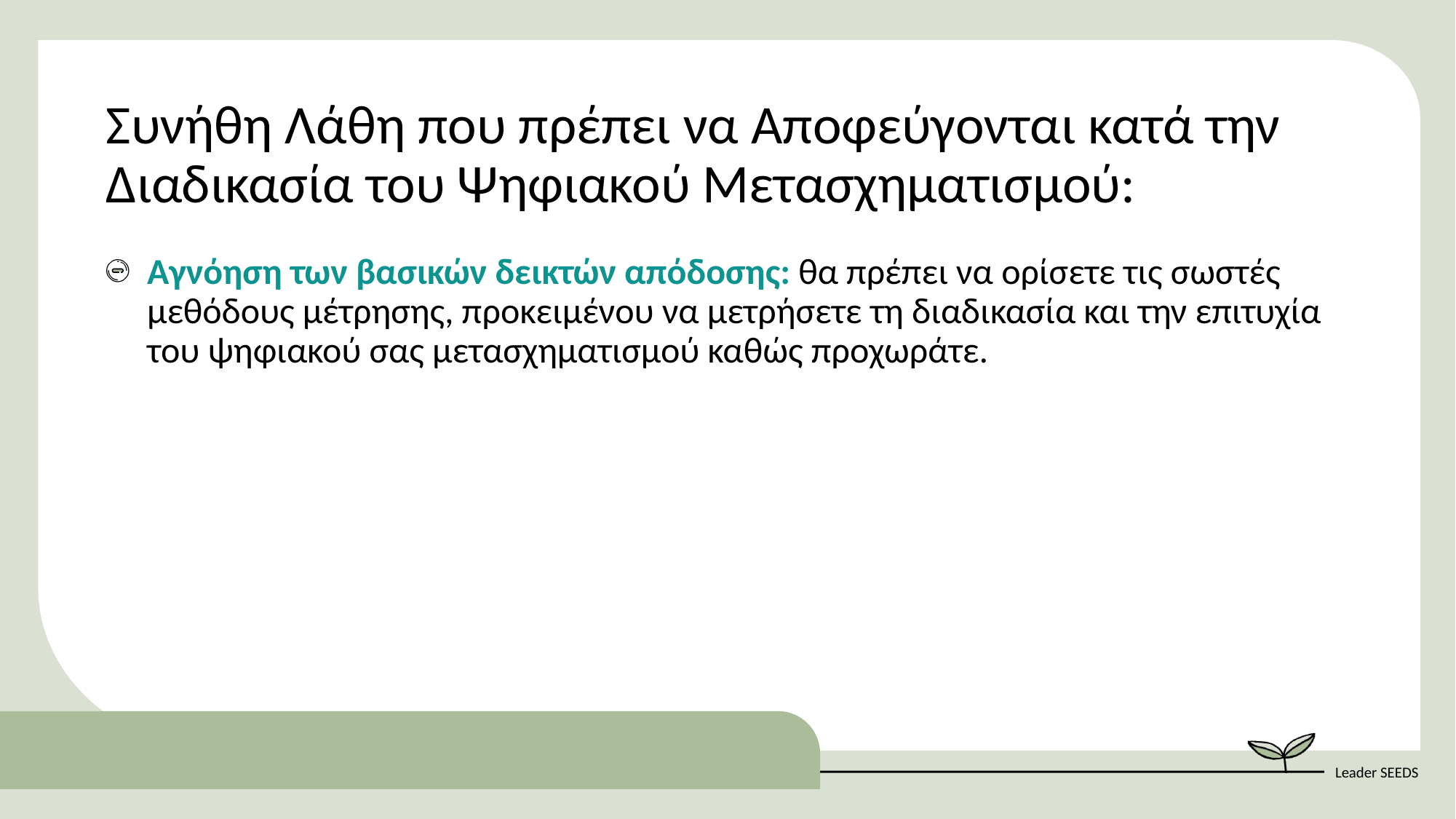

Συνήθη Λάθη που πρέπει να Αποφεύγονται κατά την Διαδικασία του Ψηφιακού Μετασχηματισμού:
Αγνόηση των βασικών δεικτών απόδοσης: θα πρέπει να ορίσετε τις σωστές μεθόδους μέτρησης, προκειμένου να μετρήσετε τη διαδικασία και την επιτυχία του ψηφιακού σας μετασχηματισμού καθώς προχωράτε.